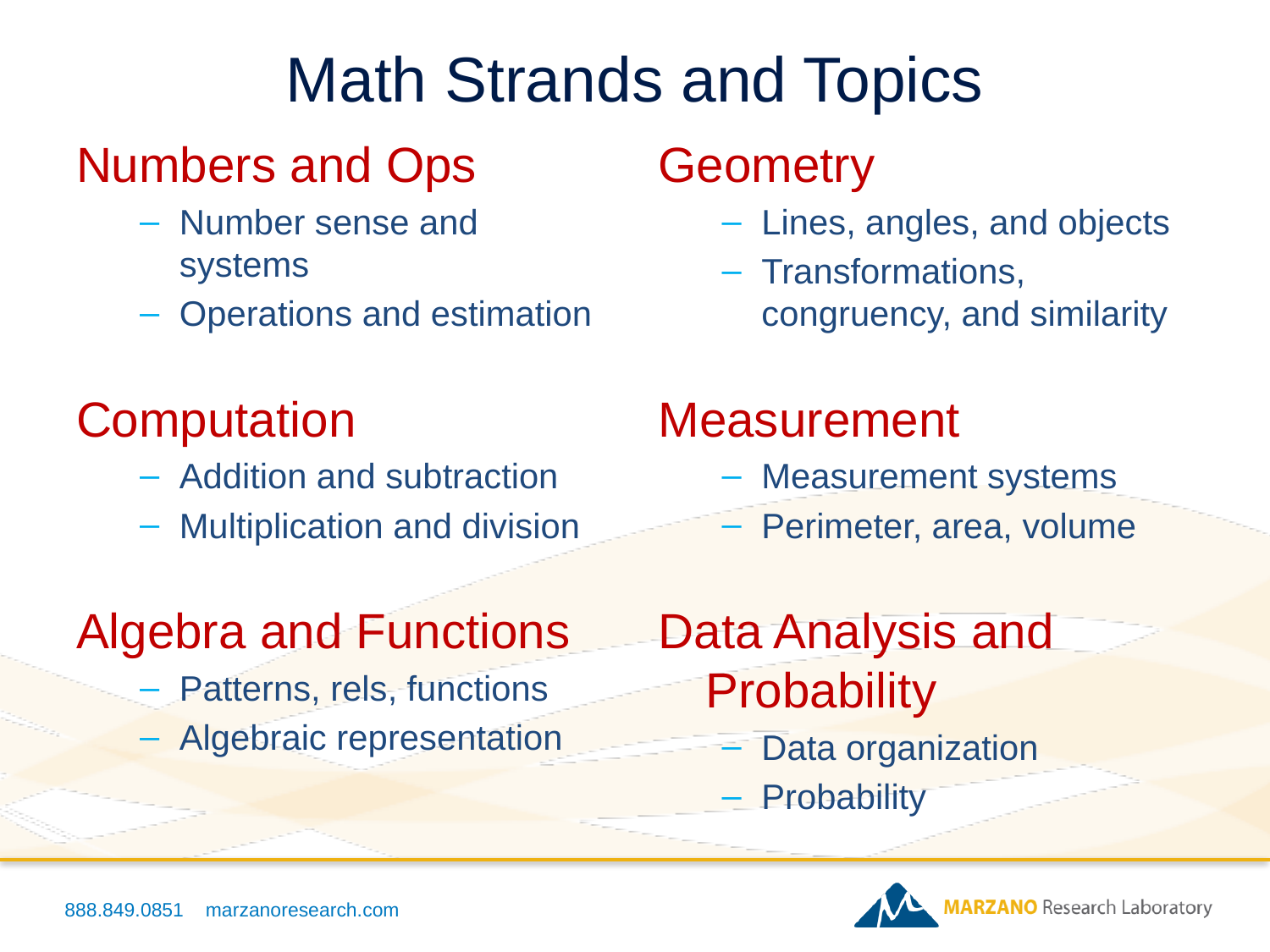

# Math Strands and Topics
Numbers and Ops
Number sense and systems
Operations and estimation

Computation
Addition and subtraction
Multiplication and division

Algebra and Functions
Patterns, rels, functions
Algebraic representation

Geometry
Lines, angles, and objects
Transformations, congruency, and similarity

Measurement
Measurement systems
Perimeter, area, volume

Data Analysis and Probability
Data organization
Probability